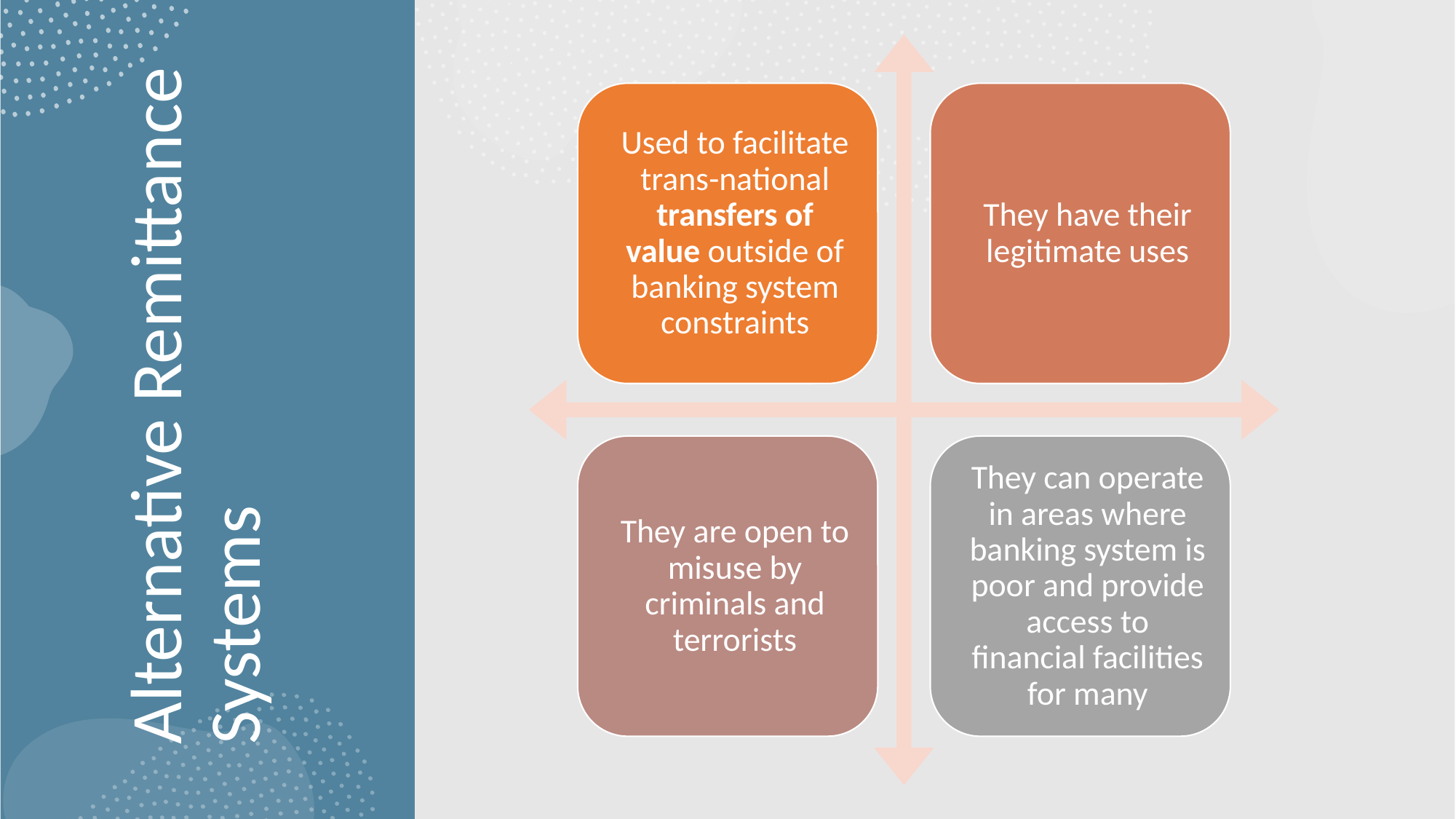

Used to facilitate trans-national transfers of value outside of banking system constraints
They have their legitimate uses
They are open to misuse by criminals and terrorists
They can operate in areas where banking system is poor and provide access to financial facilities for many
# Alternative Remittance Systems